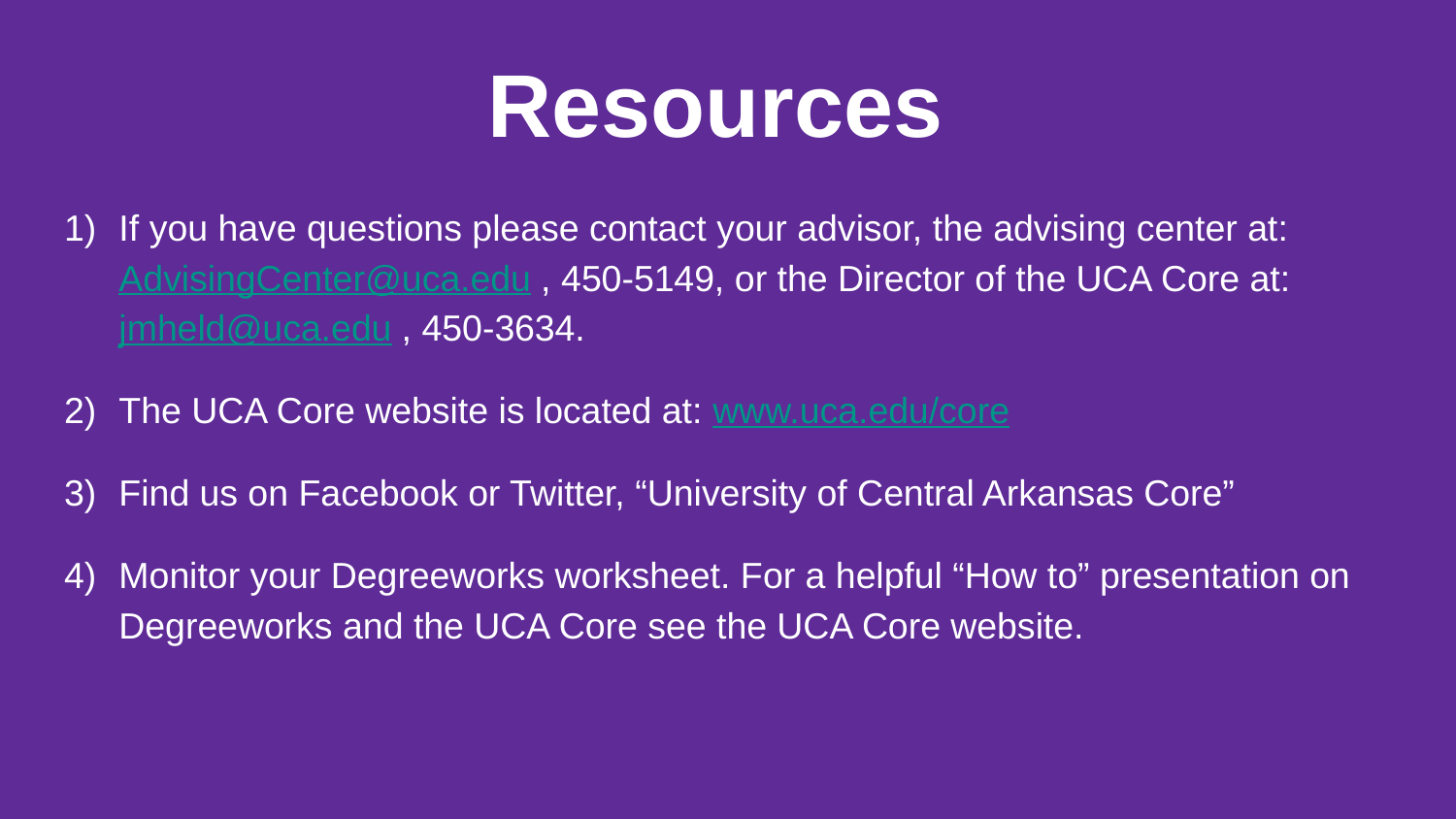

# Resources
If you have questions please contact your advisor, the advising center at: AdvisingCenter@uca.edu , 450-5149, or the Director of the UCA Core at: jmheld@uca.edu , 450-3634.
The UCA Core website is located at: www.uca.edu/core
Find us on Facebook or Twitter, “University of Central Arkansas Core”
Monitor your Degreeworks worksheet. For a helpful “How to” presentation on Degreeworks and the UCA Core see the UCA Core website.